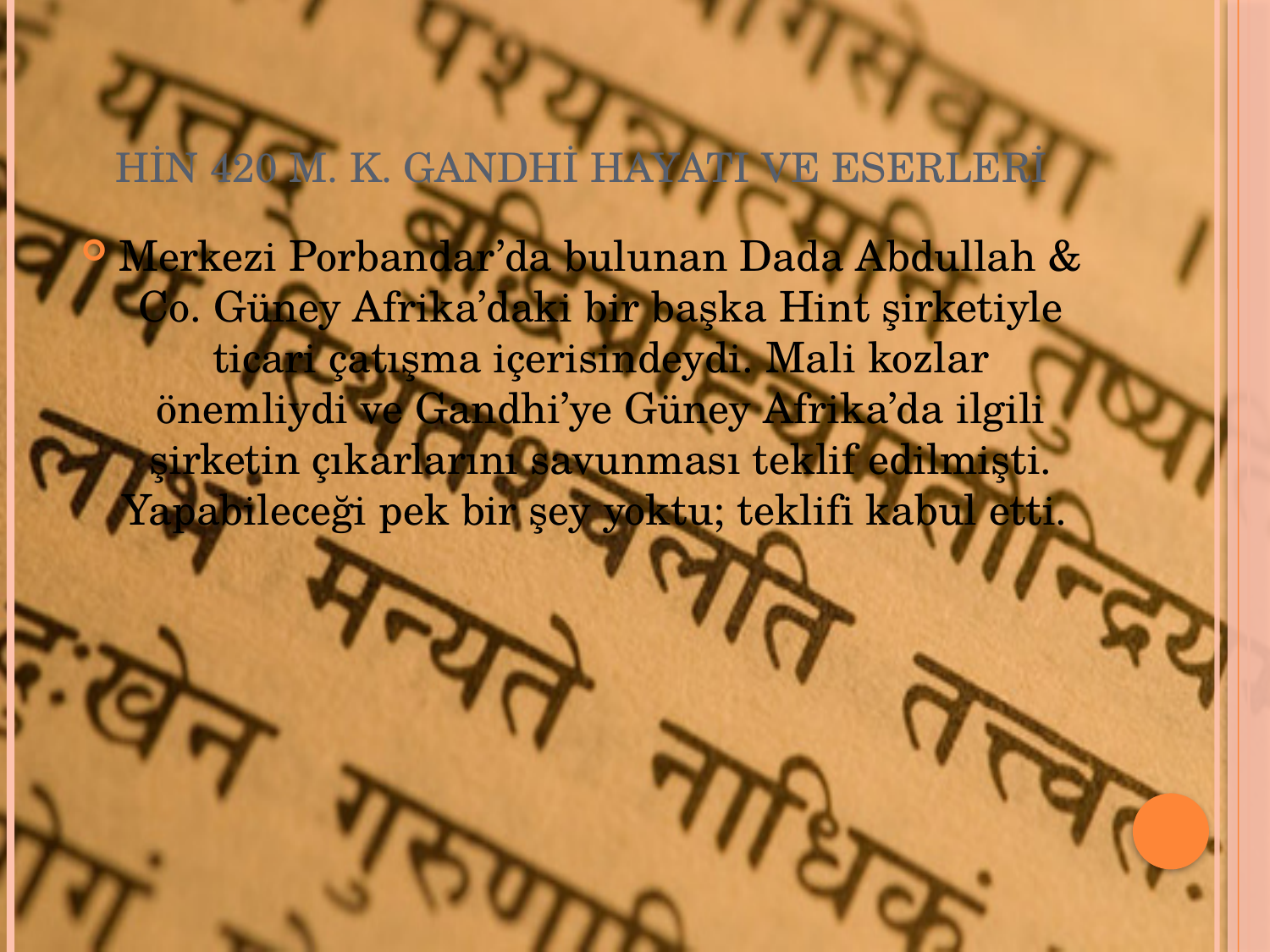

# HİN 420 M. K. GANDHİ HAYATI VE ESERLERİ
Merkezi Porbandar’da bulunan Dada Abdullah & Co. Güney Afrika’daki bir başka Hint şirketiyle ticari çatışma içerisindeydi. Mali kozlar önemliydi ve Gandhi’ye Güney Afrika’da ilgili şirketin çıkarlarını savunması teklif edilmişti. Yapabileceği pek bir şey yoktu; teklifi kabul etti.